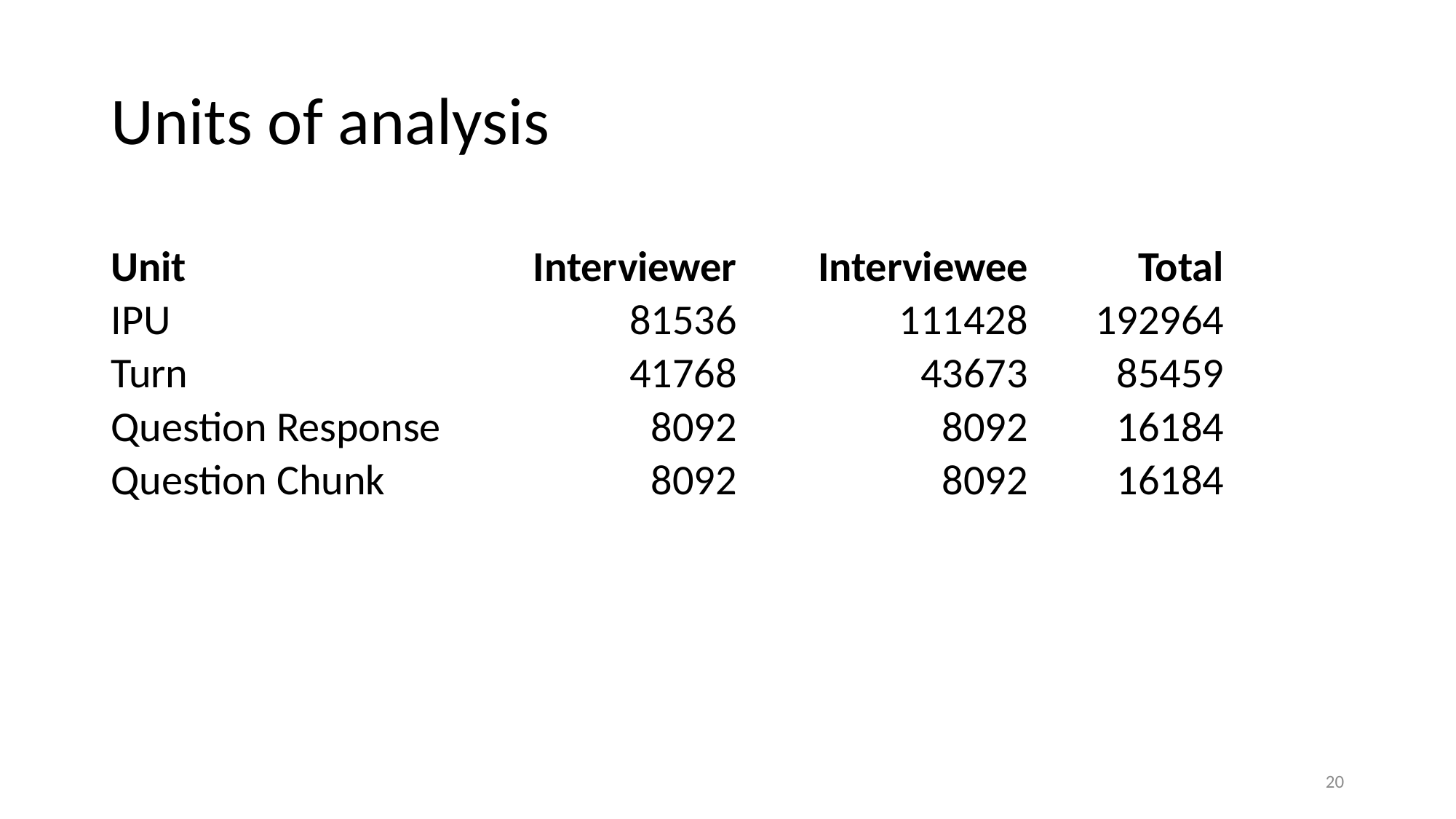

# Units of analysis
| Unit | Interviewer | Interviewee | Total |
| --- | --- | --- | --- |
| IPU | 81536 | 111428 | 192964 |
| Turn | 41768 | 43673 | 85459 |
| Question Response | 8092 | 8092 | 16184 |
| Question Chunk | 8092 | 8092 | 16184 |
20